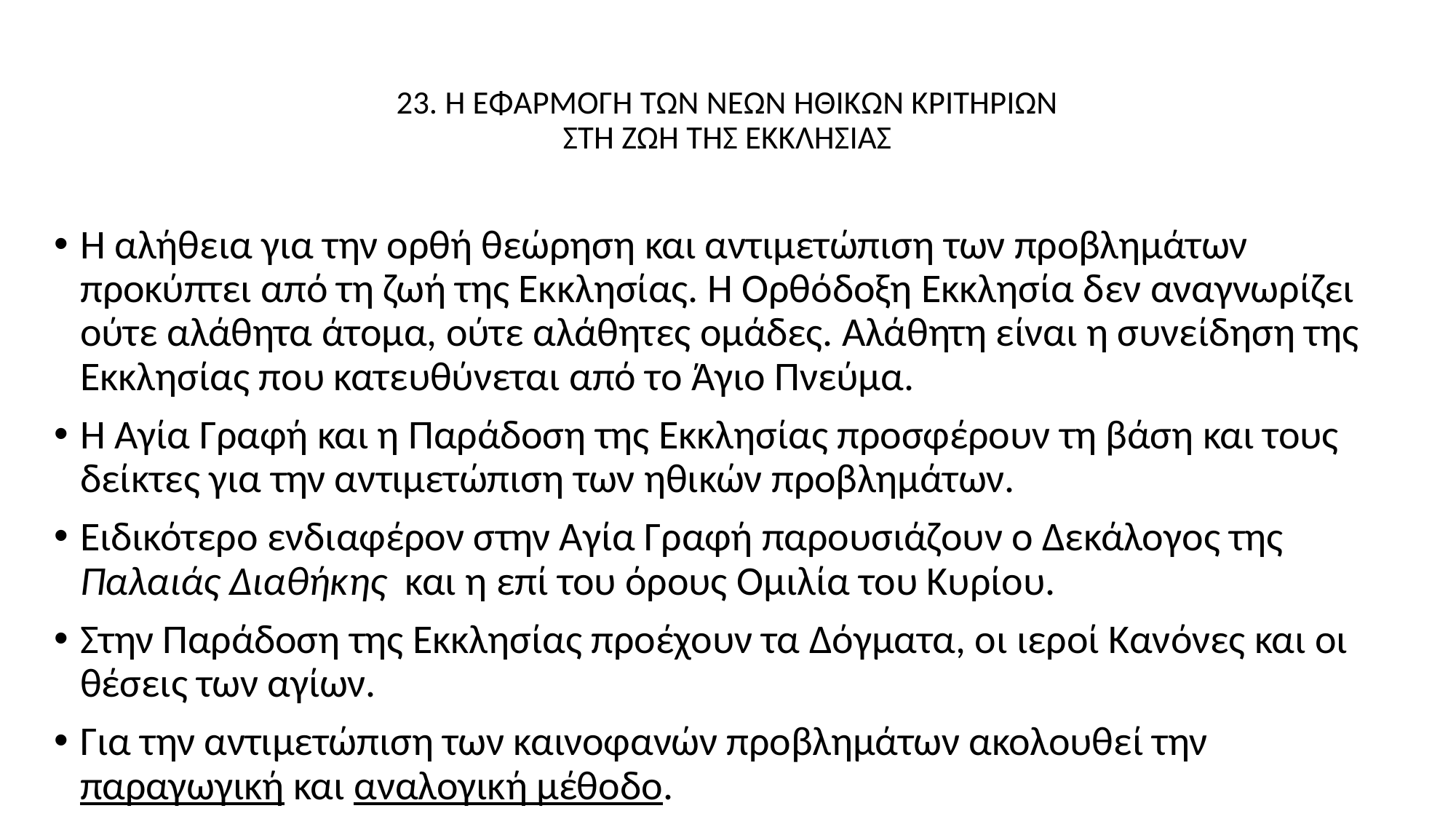

# 23. Η ΕΦΑΡΜΟΓΗ ΤΩΝ ΝΕΩΝ ΗΘΙΚΩΝ ΚΡΙΤΗΡΙΩΝ ΣΤΗ ΖΩΗ ΤΗΣ ΕΚΚΛΗΣΙΑΣ
Η αλήθεια για την ορθή θεώρηση και αντιμετώπιση των προβλημάτων προκύπτει από τη ζωή της Εκκλησίας. Η Ορθόδοξη Εκκλησία δεν αναγνωρίζει ούτε αλάθητα άτομα, ούτε αλάθητες ομάδες. Αλάθητη είναι η συνείδηση της Εκκλησίας που κατευθύνεται από το Άγιο Πνεύμα.
Η Αγία Γραφή και η Παράδοση της Εκκλησίας προσφέρουν τη βάση και τους δείκτες για την αντιμετώπιση των ηθικών προβλημάτων.
Ειδικότερο ενδιαφέρον στην Αγία Γραφή παρουσιάζουν ο Δεκάλογος της Παλαιάς Διαθήκης  και η επί του όρους Ομιλία του Κυρίου.
Στην Παράδοση της Εκκλησίας προέχουν τα Δόγματα, οι ιεροί Κανόνες και οι θέσεις των αγίων.
Για την αντιμετώπιση των καινοφανών προβλημάτων ακολουθεί την παραγωγική και αναλογική μέθοδο.